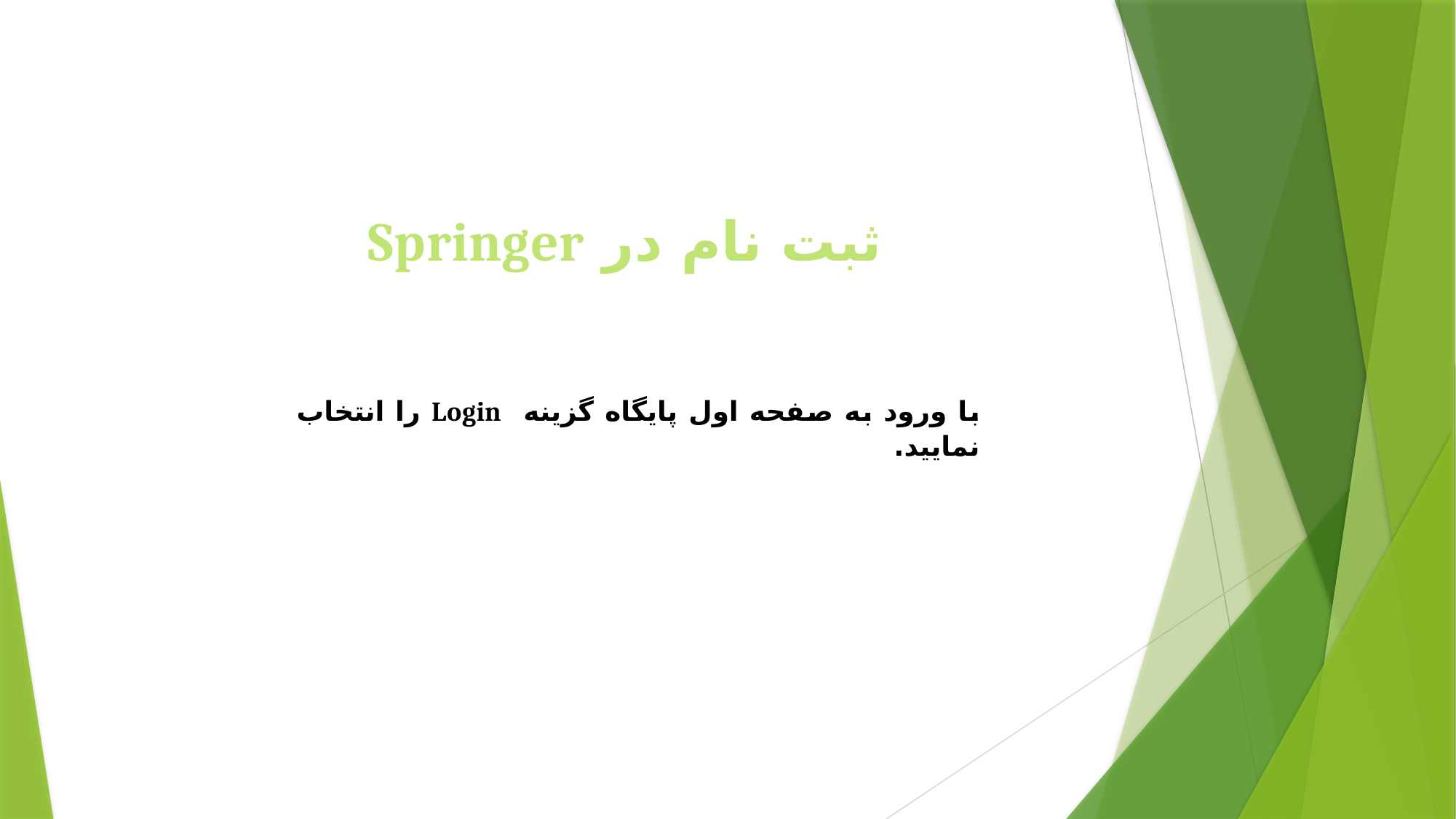

ثبت نام در Springer
با ورود به صفحه اول پایگاه گزینه  Login را انتخاب نمایید.